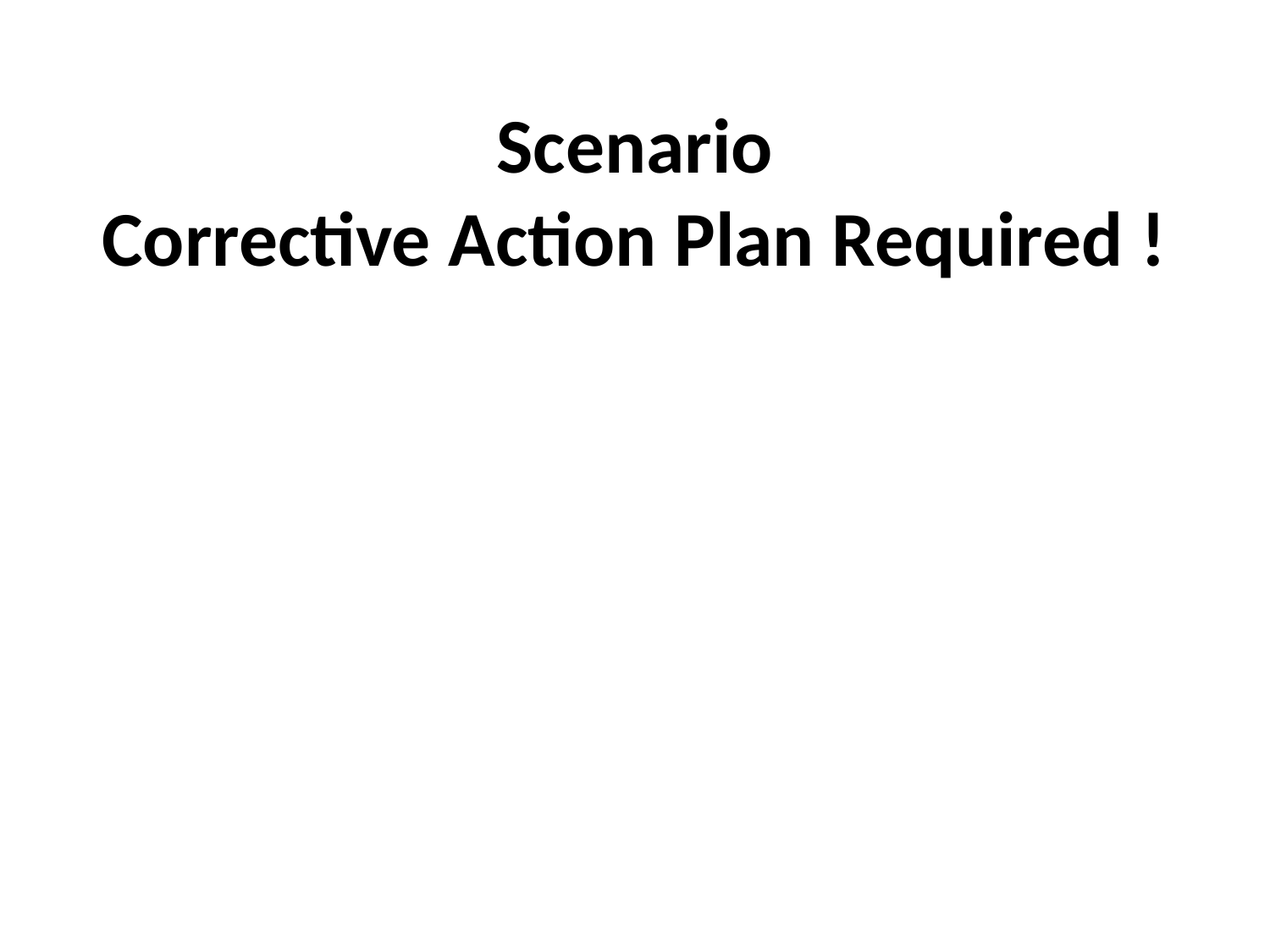

# Scenario Corrective Action Plan Required !